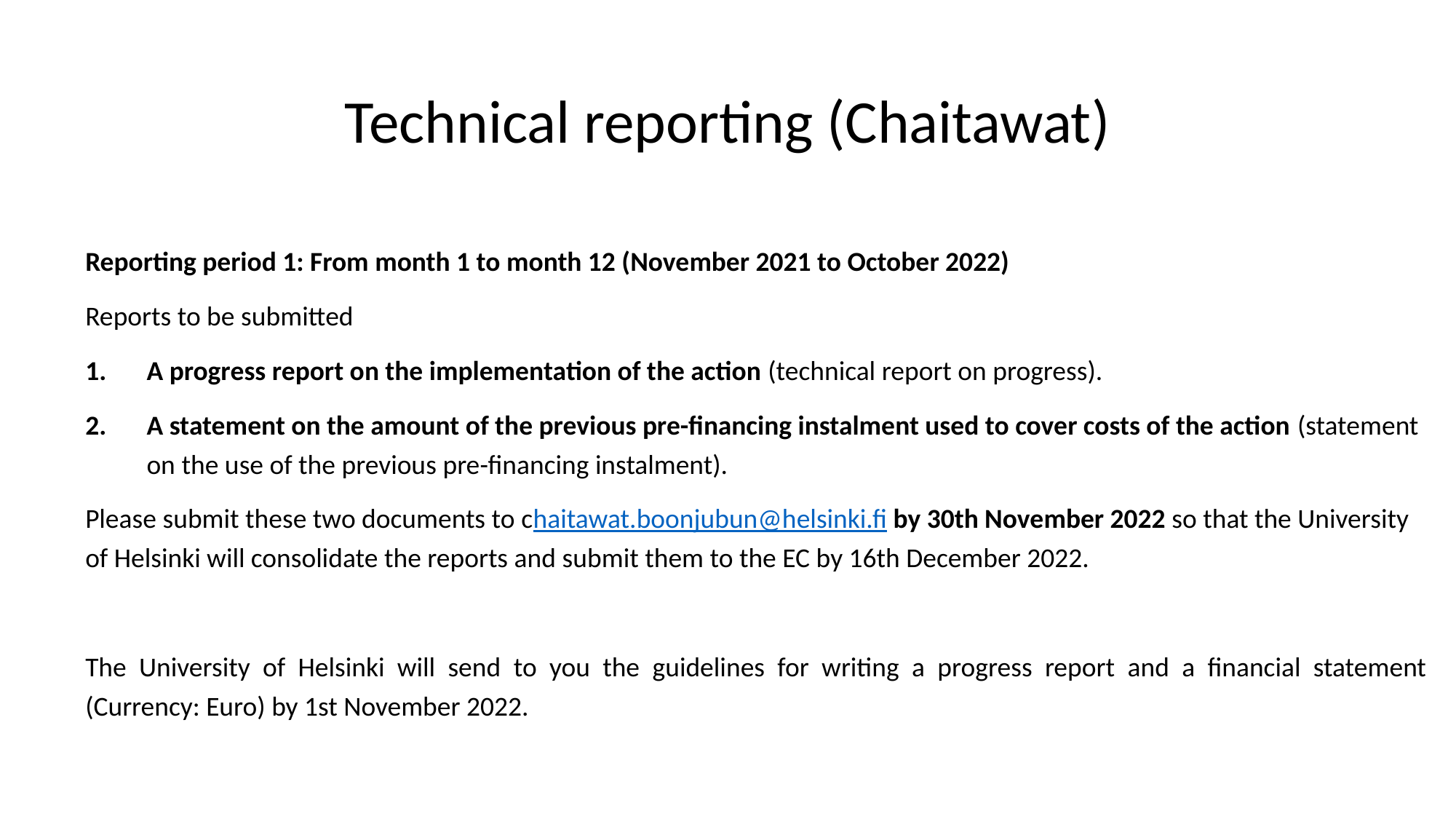

# Technical reporting (Chaitawat)
Reporting period 1: From month 1 to month 12 (November 2021 to October 2022)
Reports to be submitted
A progress report on the implementation of the action (technical report on progress).
A statement on the amount of the previous pre-financing instalment used to cover costs of the action (statement on the use of the previous pre-financing instalment).
Please submit these two documents to chaitawat.boonjubun@helsinki.fi by 30th November 2022 so that the University of Helsinki will consolidate the reports and submit them to the EC by 16th December 2022.

The University of Helsinki will send to you the guidelines for writing a progress report and a financial statement (Currency: Euro) by 1st November 2022.